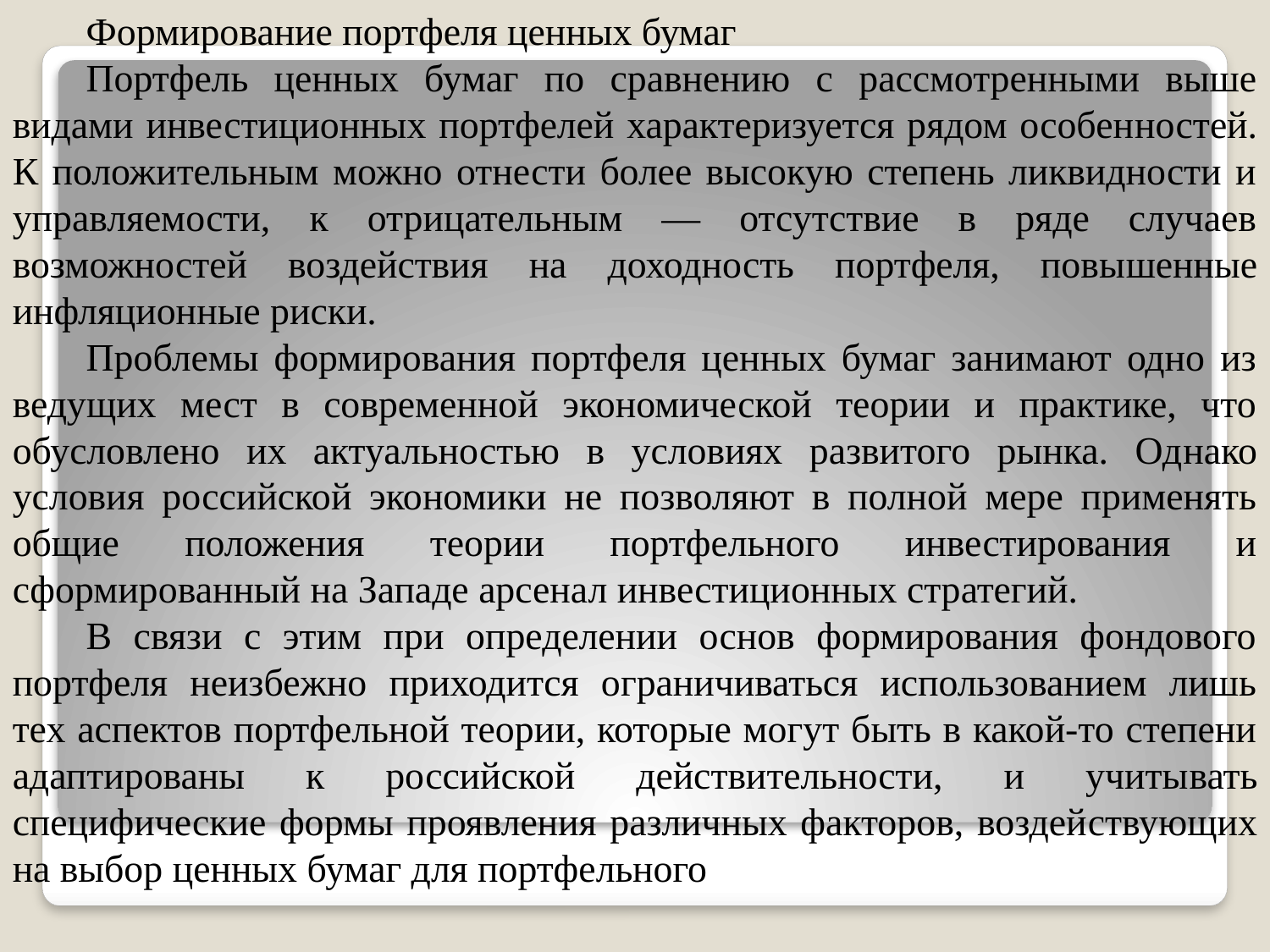

Формирование портфеля ценных бумаг
Портфель ценных бумаг по сравнению с рассмотренными выше видами инвестиционных портфелей характеризуется рядом особен­ностей. К положительным можно отнести более высокую степень ликвидности и управляемости, к отрицательным — отсутствие в ряде случаев возможностей воздействия на доходность портфеля, повы­шенные инфляционные риски.
Проблемы формирования портфеля ценных бумаг занимают одно из ведущих мест в современной экономической теории и практике, что обусловлено их актуальностью в условиях развитого рынка. Од­нако условия российской экономики не позволяют в полной мере применять общие положения теории портфельного инвестирования и сформированный на Западе арсенал инвестиционных стратегий.
В связи с этим при определении основ формирования фондового портфеля неизбежно приходится ограничиваться использованием лишь тех аспектов портфельной теории, которые могут быть в какой-то степени адаптированы к российской действительности, и учиты­вать специфические формы проявления различных факторов, воздей­ствующих на выбор ценных бумаг для портфельного